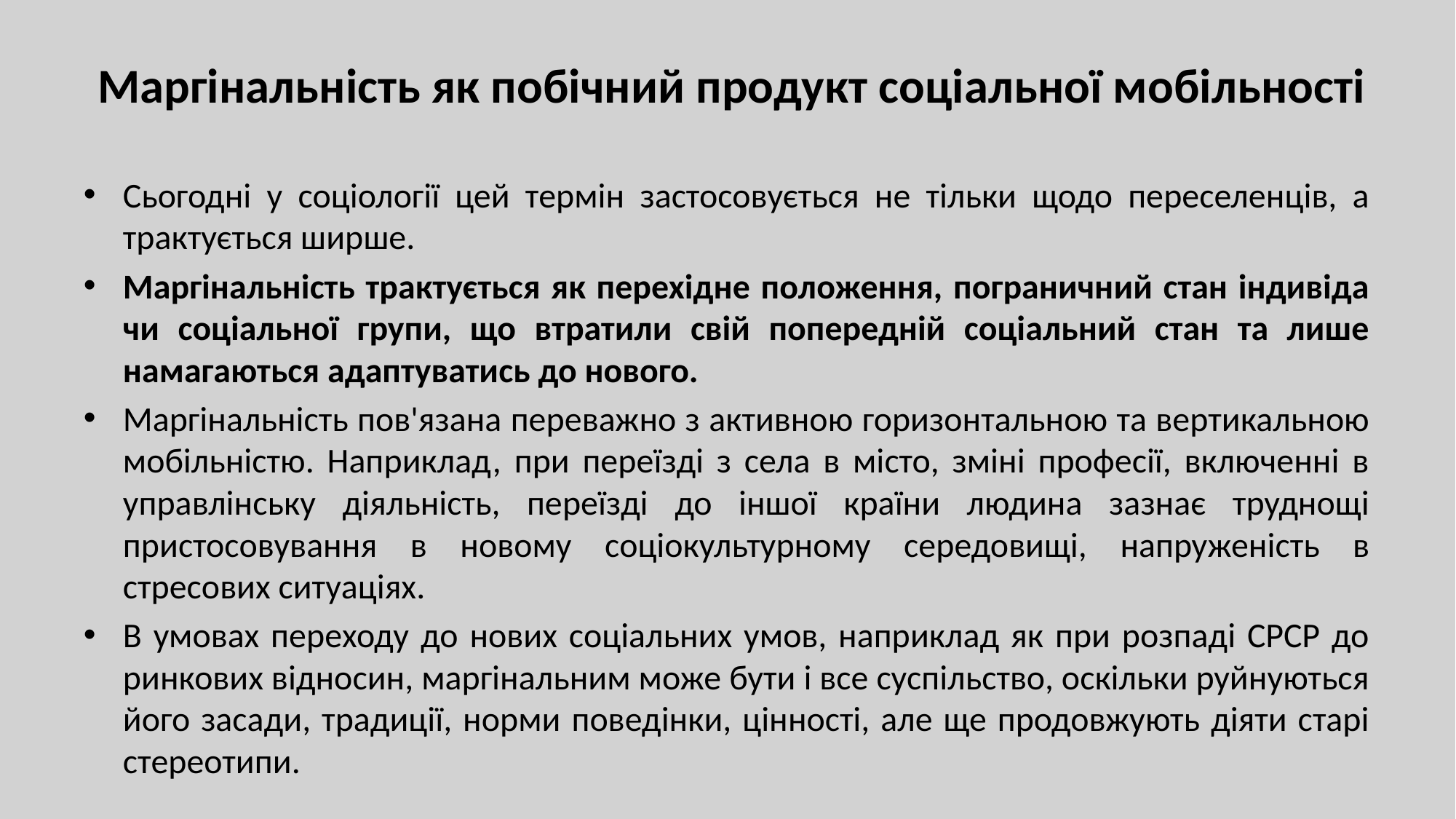

# Маргінальність як побічний продукт соціальної мобільності

Сьогодні у соціології цей термін застосовується не тільки щодо переселенців, а трактується ширше.
Маргінальність трактується як перехідне положення, пограничний стан індивіда чи соціальної групи, що втратили свій попередній соціальний стан та лише намагаються адаптуватись до нового.
Маргінальність пов'язана переважно з активною горизонтальною та вертикальною мобільністю. Наприклад, при переїзді з села в місто, зміні професії, включенні в управлінську діяльність, переїзді до іншої країни людина зазнає труднощі пристосовування в новому соціокультурному середовищі, напруженість в стресових ситуаціях.
В умовах переходу до нових соціальних умов, наприклад як при розпаді СРСР до ринкових відносин, маргінальним може бути і все суспільство, оскільки руйнуються його засади, традиції, норми поведінки, цінності, але ще продовжують діяти старі стереотипи.